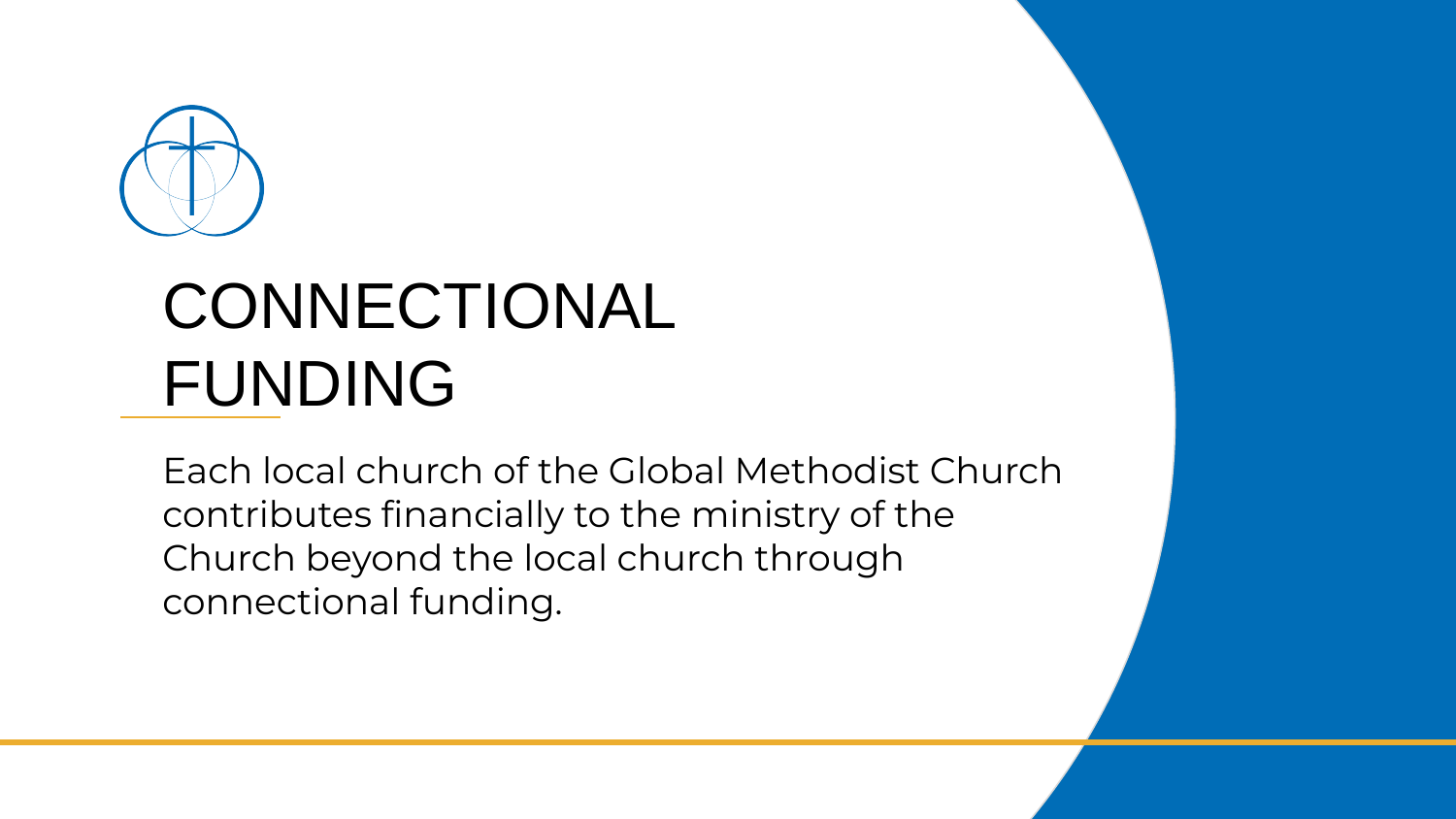

# CONNECTIONAL FUNDING
Each local church of the Global Methodist Church contributes financially to the ministry of the Church beyond the local church through connectional funding.